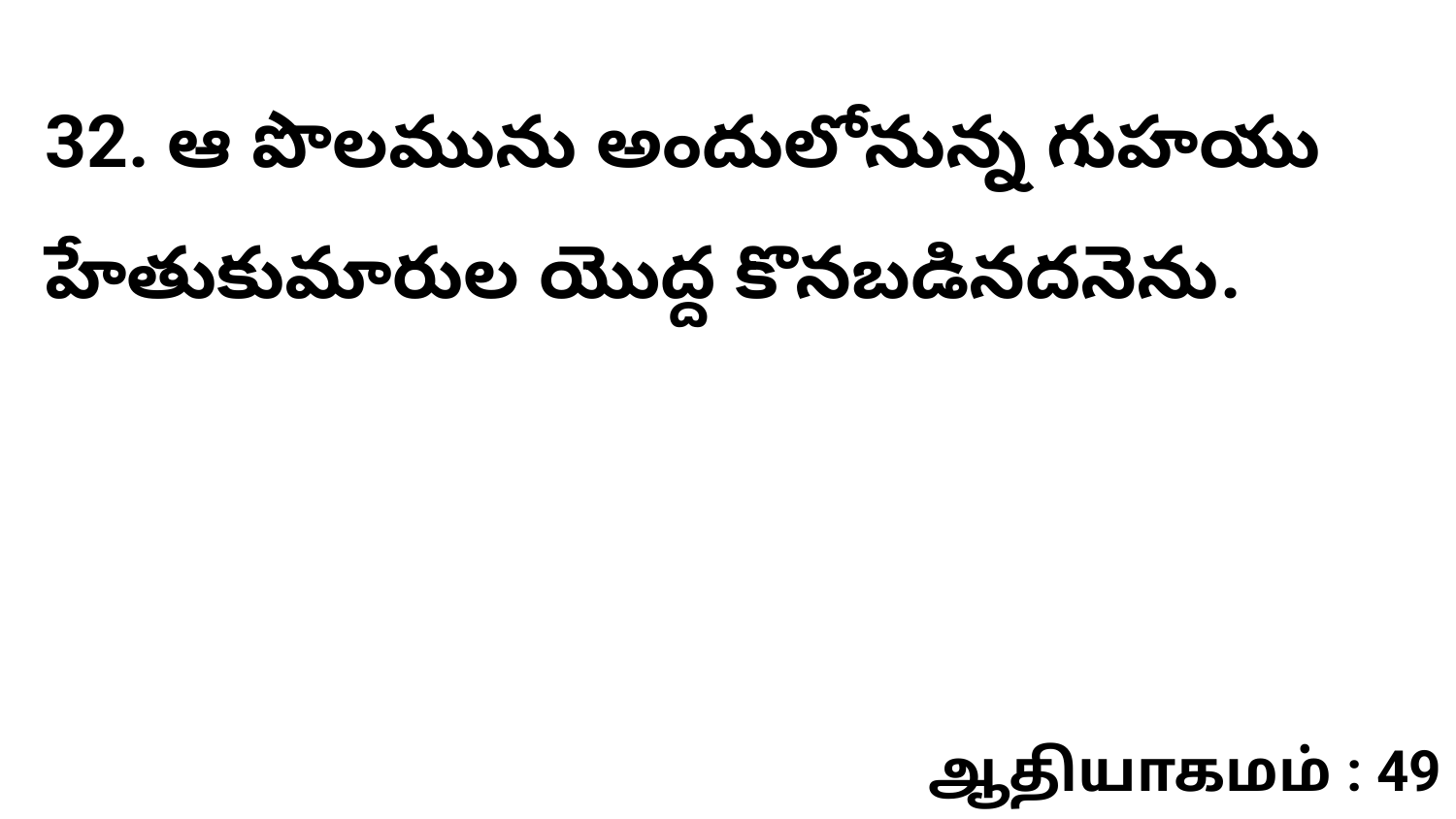

32. ఆ పొలమును అందులోనున్న గుహయు హేతుకుమారుల యొద్ద కొనబడినదనెను.
ஆதியாகமம் : 49